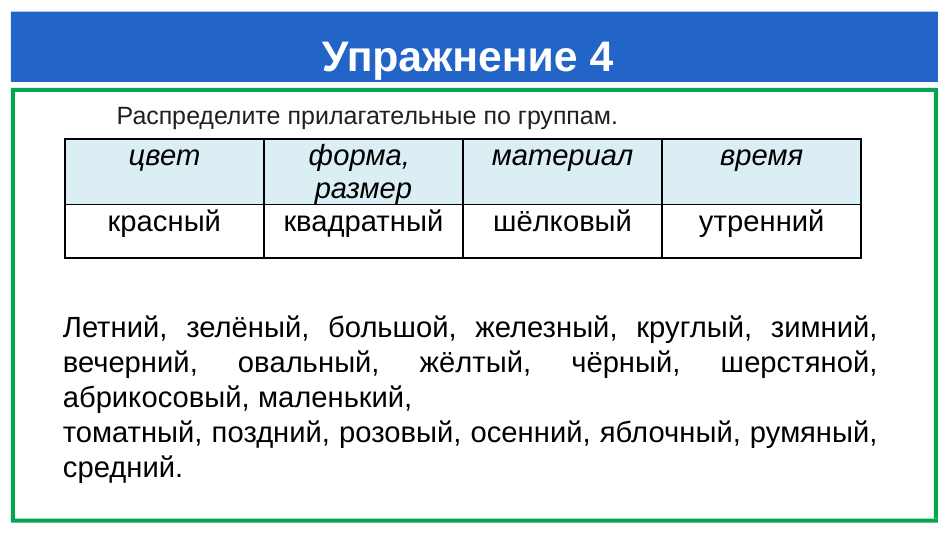

# Упражнение 4
Распределите прилагательные по группам.
| цвет | форма, размер | материал | время |
| --- | --- | --- | --- |
| красный | квадратный | шёлковый | утренний |
Летний, зелёный, большой, железный, круглый, зимний, вечерний, овальный, жёлтый, чёрный, шерстяной, абрикосовый, маленький,
томатный, поздний, розовый, осенний, яблочный, румяный, средний.